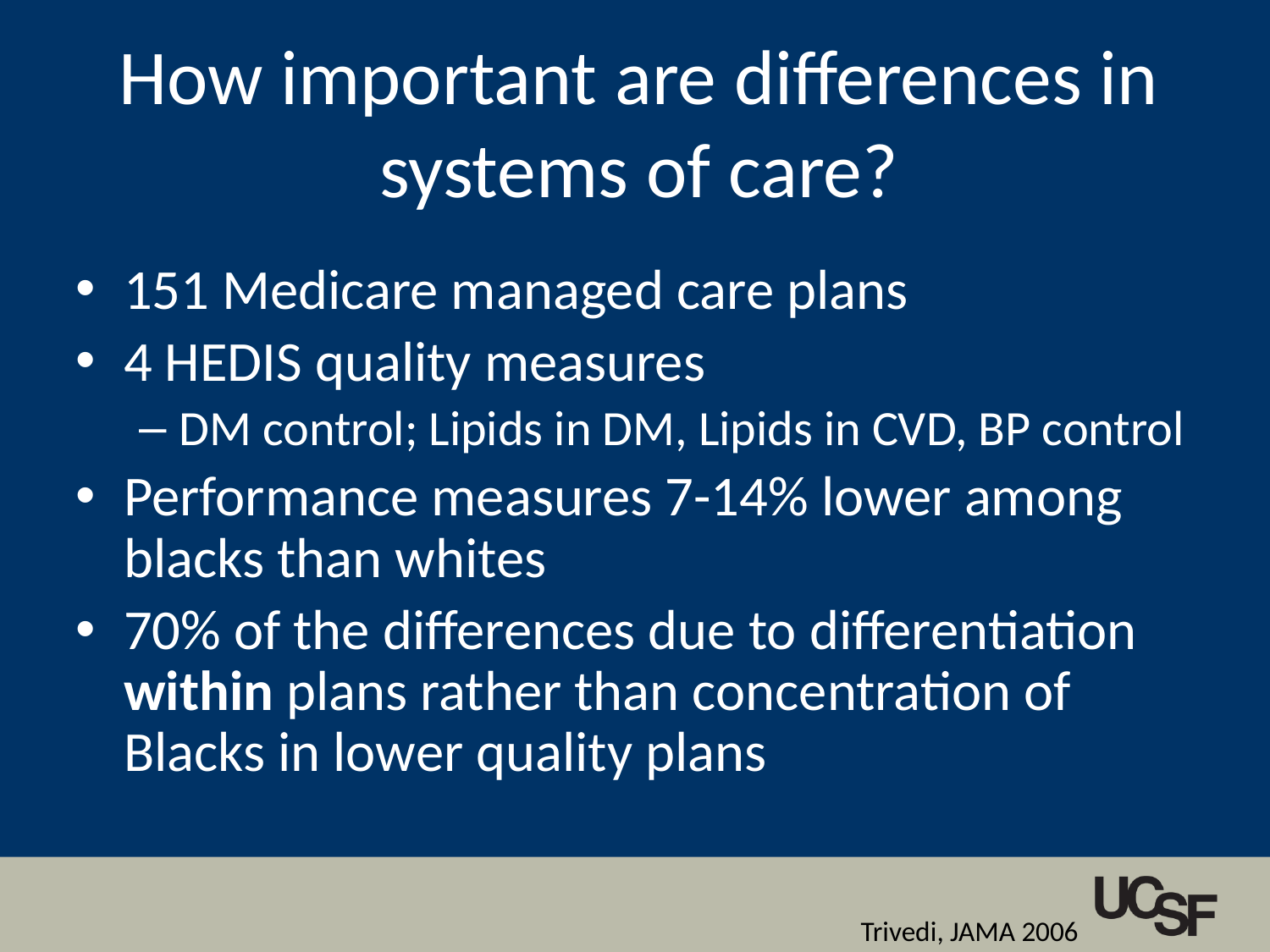

# How important are differences in systems of care?
151 Medicare managed care plans
4 HEDIS quality measures
DM control; Lipids in DM, Lipids in CVD, BP control
Performance measures 7-14% lower among blacks than whites
70% of the differences due to differentiation within plans rather than concentration of Blacks in lower quality plans
Trivedi, JAMA 2006